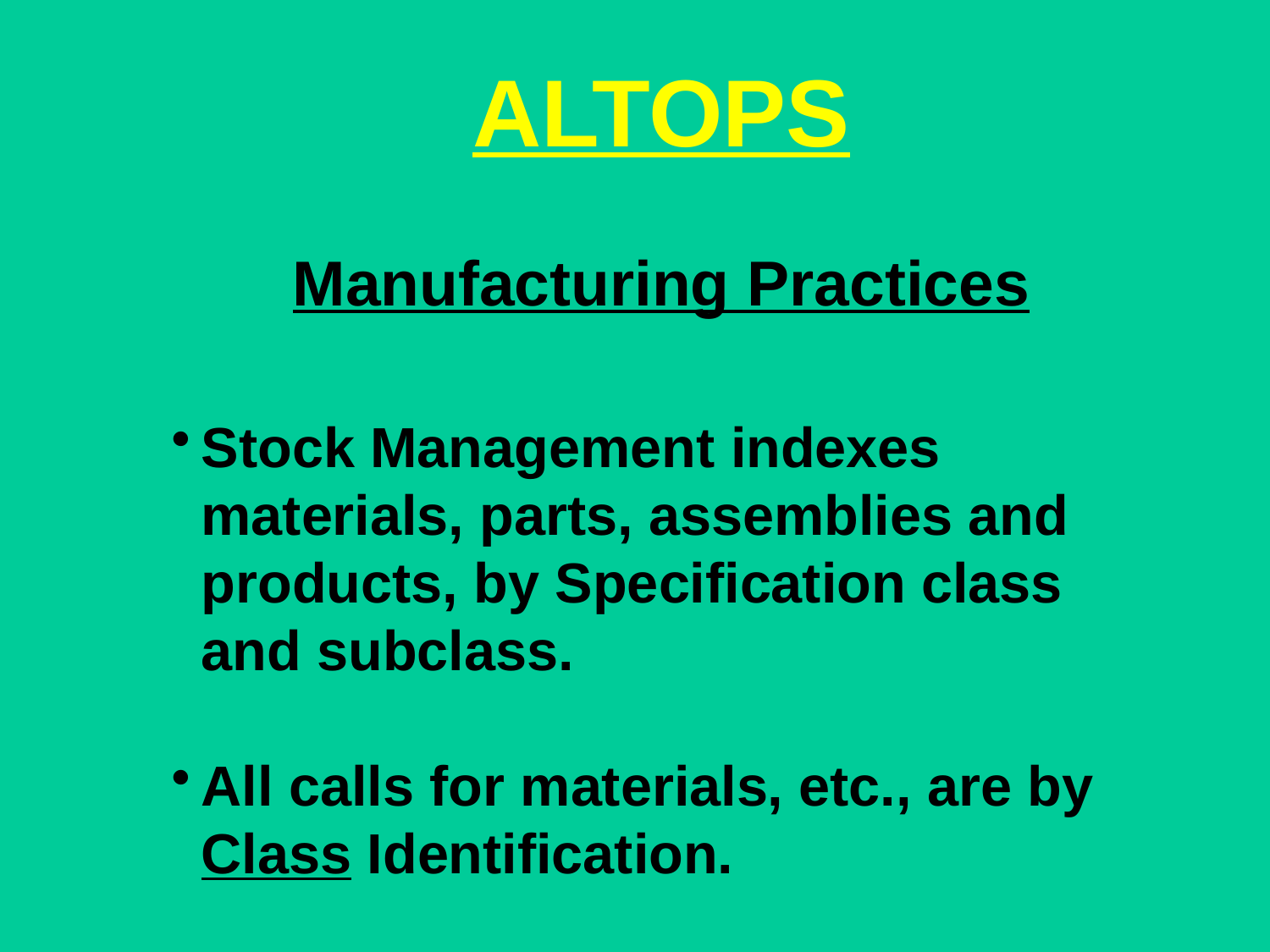

ALTOPS

Manufacturing Practices

Stock Management indexes materials, parts, assemblies and products, by Specification class and subclass.

All calls for materials, etc., are by Class Identification.